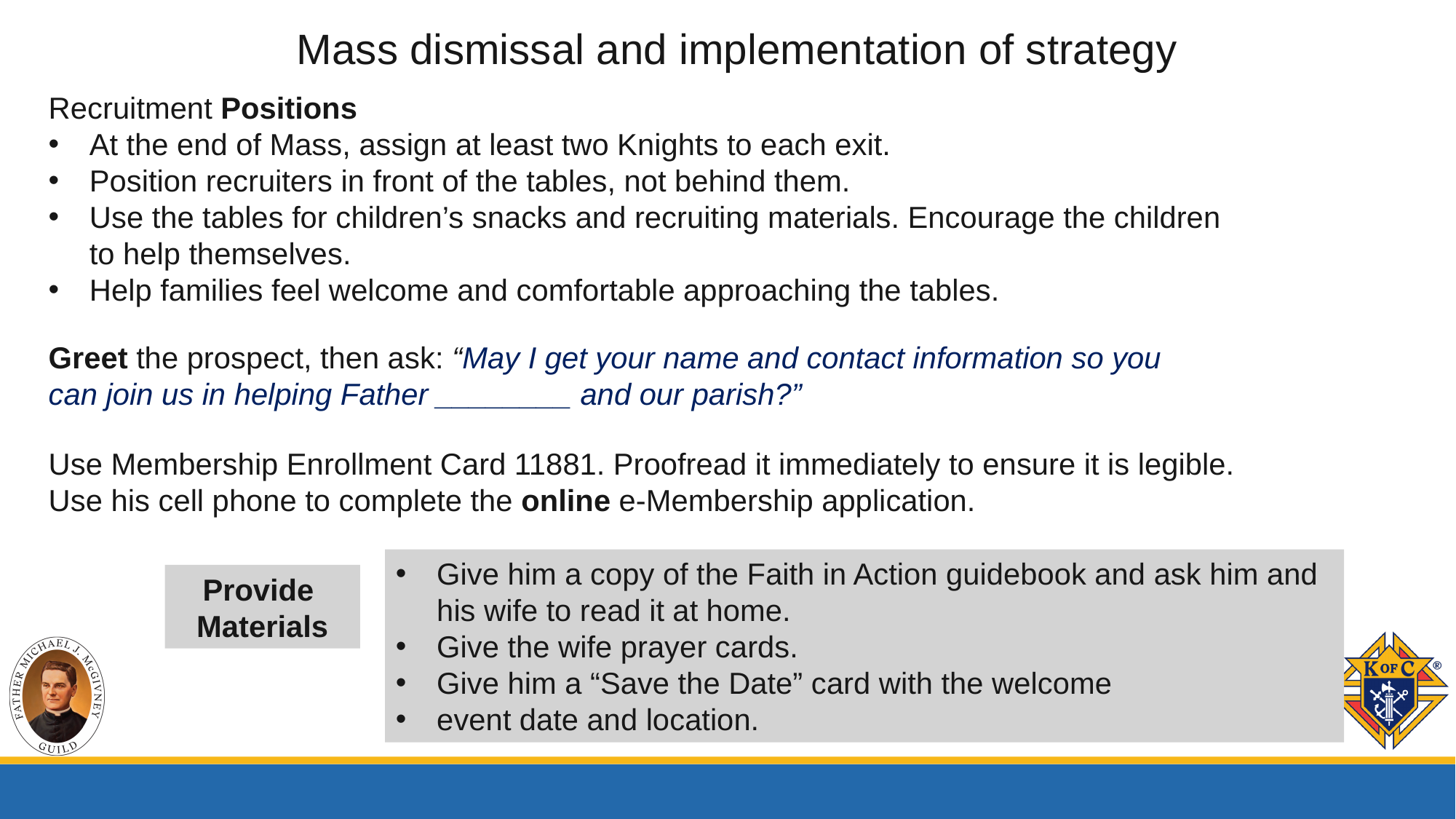

Mass dismissal and implementation of strategy
Recruitment Positions
At the end of Mass, assign at least two Knights to each exit.
Position recruiters in front of the tables, not behind them.
Use the tables for children’s snacks and recruiting materials. Encourage the children to help themselves.
Help families feel welcome and comfortable approaching the tables.
Greet the prospect, then ask: “May I get your name and contact information so you can join us in helping Father ________ and our parish?”
Use Membership Enrollment Card 11881. Proofread it immediately to ensure it is legible. Use his cell phone to complete the online e-Membership application.
Give him a copy of the Faith in Action guidebook and ask him and his wife to read it at home.
Give the wife prayer cards.
Give him a “Save the Date” card with the welcome
event date and location.
Provide
Materials